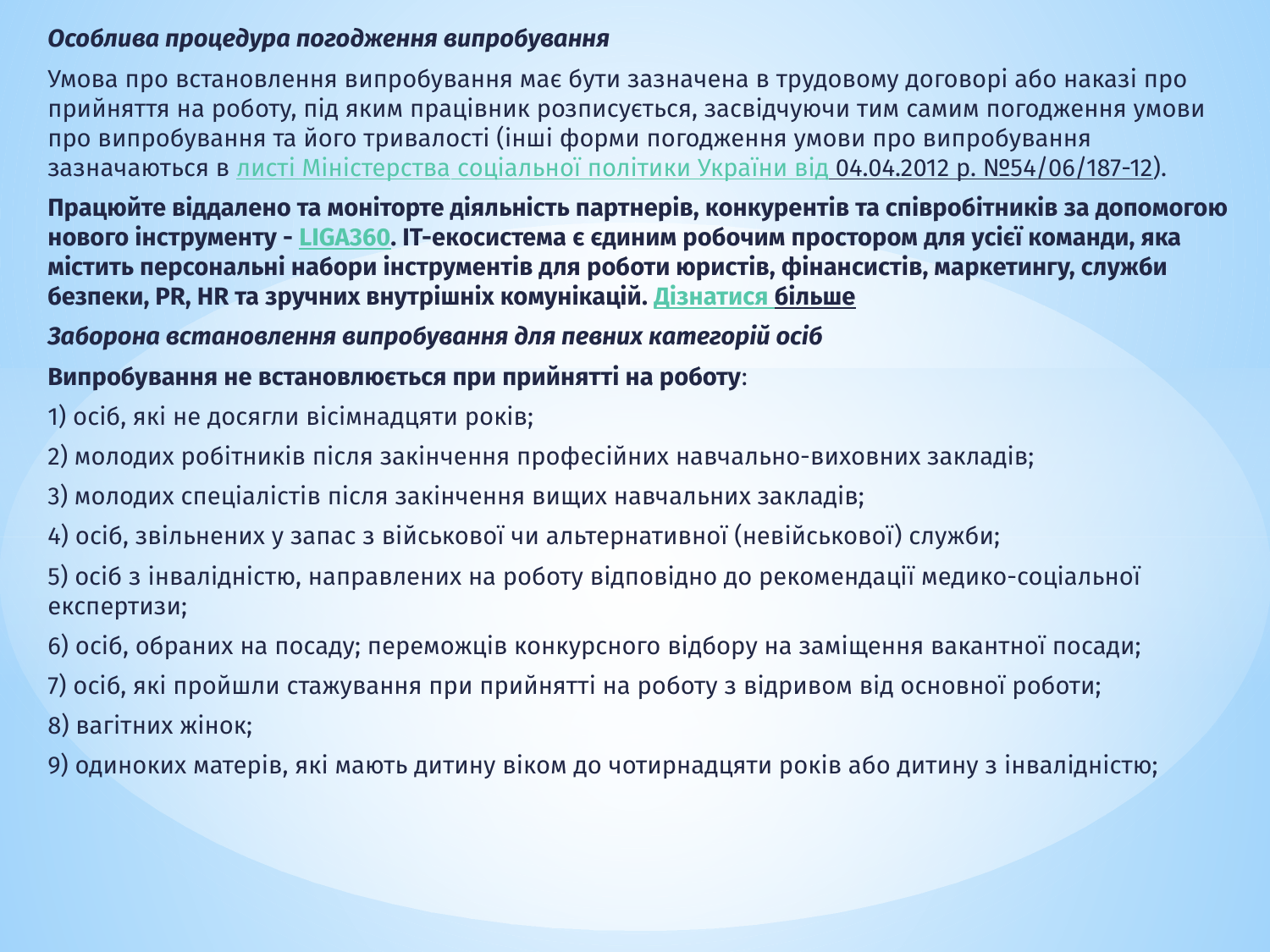

Особлива процедура погодження випробування
Умова про встановлення випробування має бути зазначена в трудовому договорі або наказі про прийняття на роботу, під яким працівник розписується, засвідчуючи тим самим погодження умови про випробування та його тривалості (інші форми погодження умови про випробування зазначаються в листі Міністерства соціальної політики України від 04.04.2012 р. №54/06/187-12).
Працюйте віддалено та моніторте діяльність партнерів, конкурентів та співробітників за допомогою нового інструменту - LIGA360. IT-екосистема є єдиним робочим простором для усієї команди, яка містить персональні набори інструментів для роботи юристів, фінансистів, маркетингу, служби безпеки, PR, HR та зручних внутрішніх комунікацій. Дізнатися більше
Заборона встановлення випробування для певних категорій осіб
Випробування не встановлюється при прийнятті на роботу:
1) осіб, які не досягли вісімнадцяти років;
2) молодих робітників після закінчення професійних навчально-виховних закладів;
3) молодих спеціалістів після закінчення вищих навчальних закладів;
4) осіб, звільнених у запас з військової чи альтернативної (невійськової) служби;
5) осіб з інвалідністю, направлених на роботу відповідно до рекомендації медико-соціальної експертизи;
6) осіб, обраних на посаду; переможців конкурсного відбору на заміщення вакантної посади;
7) осіб, які пройшли стажування при прийнятті на роботу з відривом від основної роботи;
8) вагітних жінок;
9) одиноких матерів, які мають дитину віком до чотирнадцяти років або дитину з інвалідністю;